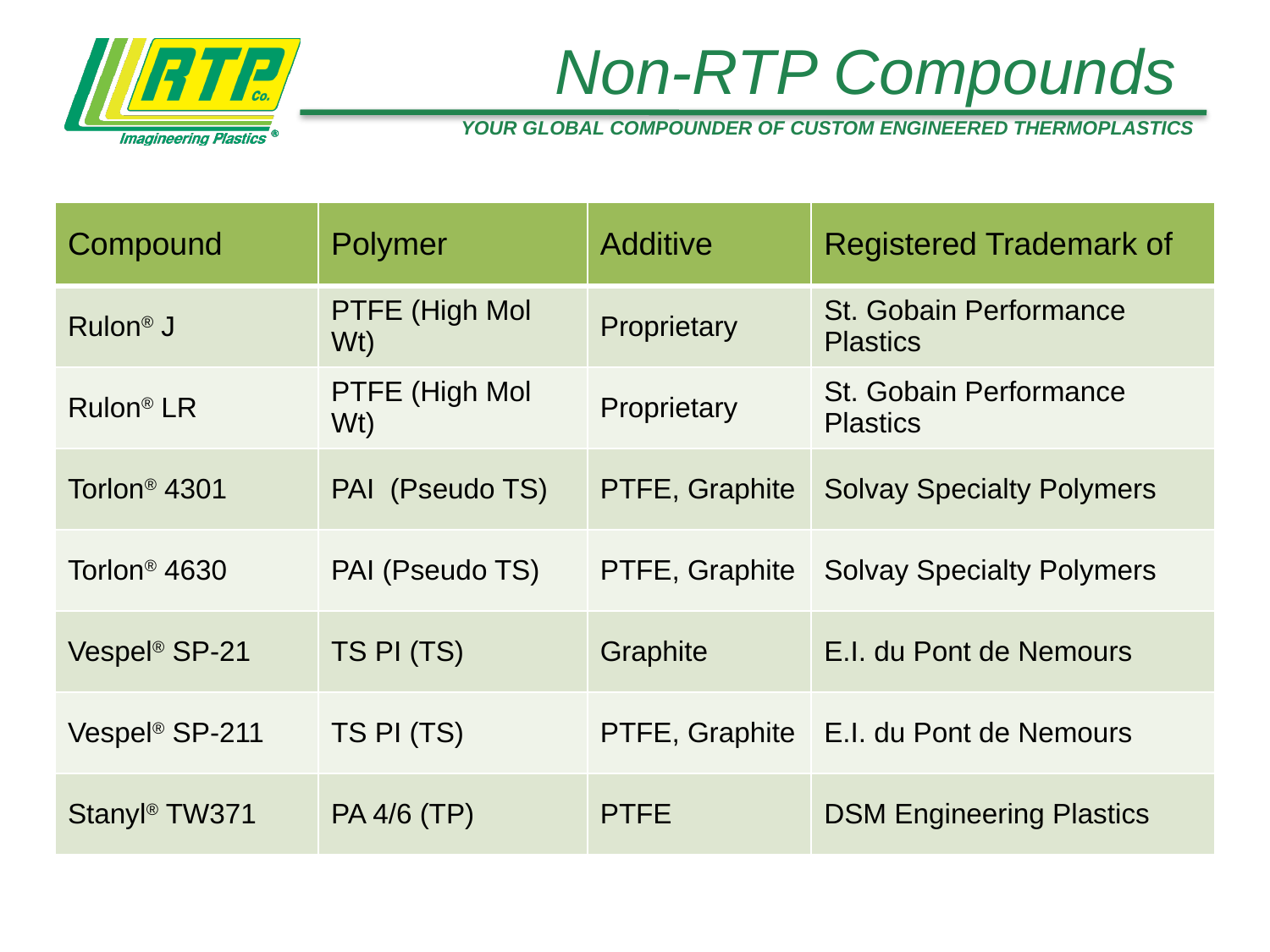

# Non-RTP Compounds
| Compound | Polymer | Additive | Registered Trademark of |
| --- | --- | --- | --- |
| Rulon® J | PTFE (High Mol Wt) | Proprietary | St. Gobain Performance Plastics |
| Rulon® LR | PTFE (High Mol Wt) | Proprietary | St. Gobain Performance Plastics |
| Torlon® 4301 | PAI (Pseudo TS) | PTFE, Graphite | Solvay Specialty Polymers |
| Torlon® 4630 | PAI (Pseudo TS) | PTFE, Graphite | Solvay Specialty Polymers |
| Vespel® SP-21 | TS PI (TS) | Graphite | E.I. du Pont de Nemours |
| Vespel® SP-211 | TS PI (TS) | PTFE, Graphite | E.I. du Pont de Nemours |
| Stanyl® TW371 | PA 4/6 (TP) | PTFE | DSM Engineering Plastics |